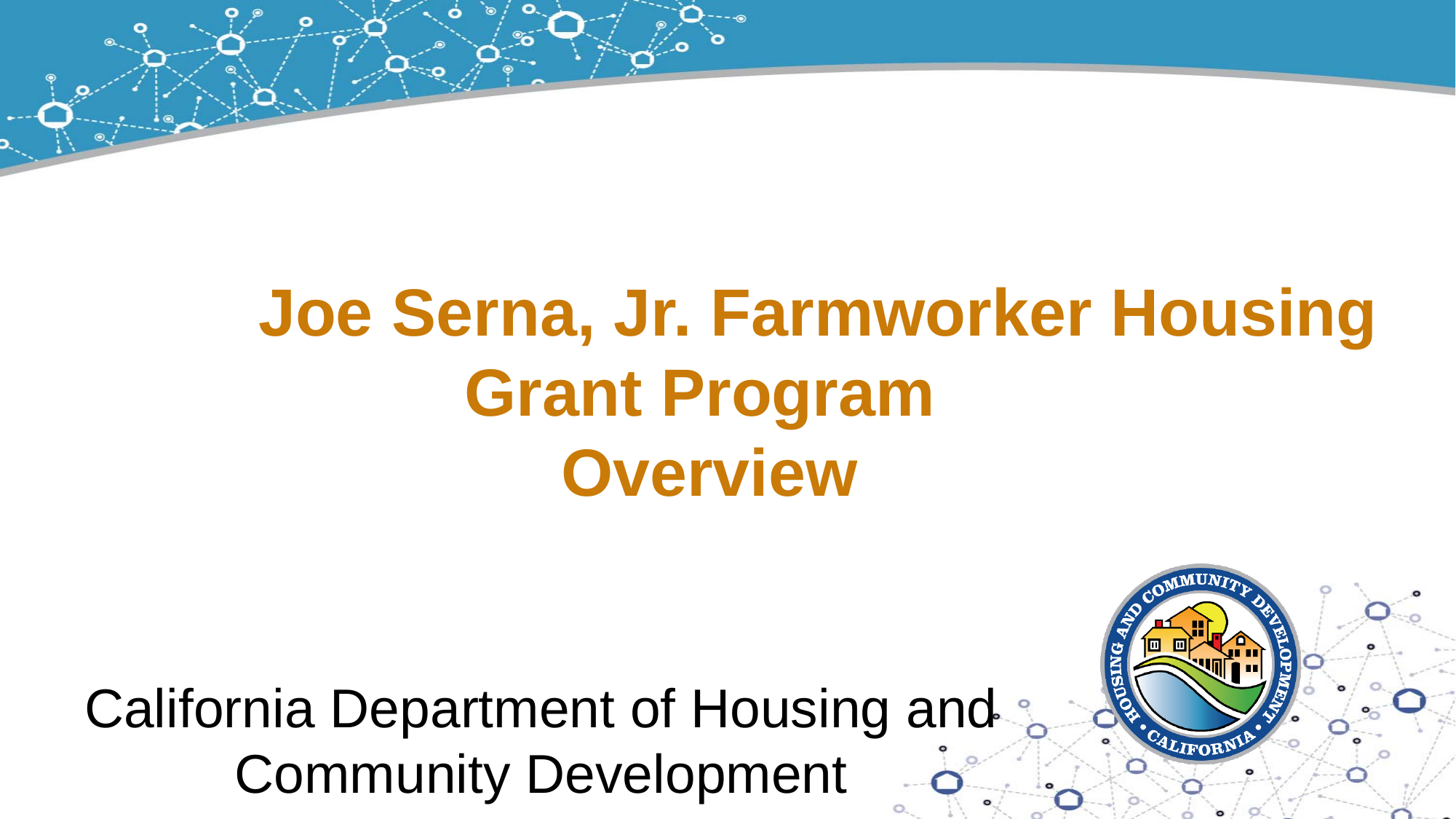

# Joe Serna, Jr. Farmworker Housing Grant Program Overview
California Department of Housing and Community Development